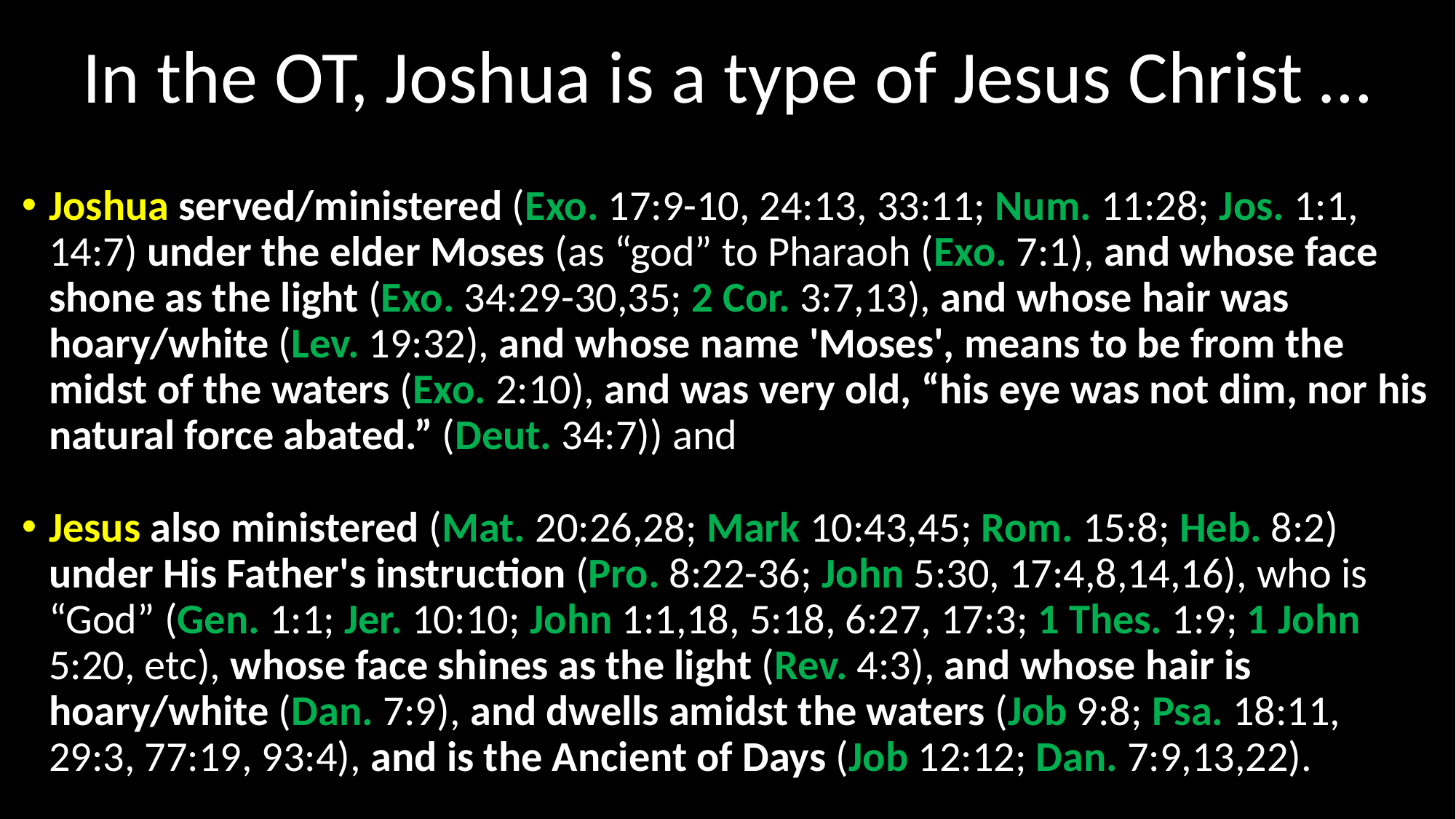

# In the OT, Joshua is a type of Jesus Christ …
Joshua served/ministered (Exo. 17:9-10, 24:13, 33:11; Num. 11:28; Jos. 1:1, 14:7) under the elder Moses (as “god” to Pharaoh (Exo. 7:1), and whose face shone as the light (Exo. 34:29-30,35; 2 Cor. 3:7,13), and whose hair was hoary/white (Lev. 19:32), and whose name 'Moses', means to be from the midst of the waters (Exo. 2:10), and was very old, “his eye was not dim, nor his natural force abated.” (Deut. 34:7)) and

Jesus also ministered (Mat. 20:26,28; Mark 10:43,45; Rom. 15:8; Heb. 8:2) under His Father's instruction (Pro. 8:22-36; John 5:30, 17:4,8,14,16), who is “God” (Gen. 1:1; Jer. 10:10; John 1:1,18, 5:18, 6:27, 17:3; 1 Thes. 1:9; 1 John 5:20, etc), whose face shines as the light (Rev. 4:3), and whose hair is hoary/white (Dan. 7:9), and dwells amidst the waters (Job 9:8; Psa. 18:11, 29:3, 77:19, 93:4), and is the Ancient of Days (Job 12:12; Dan. 7:9,13,22).